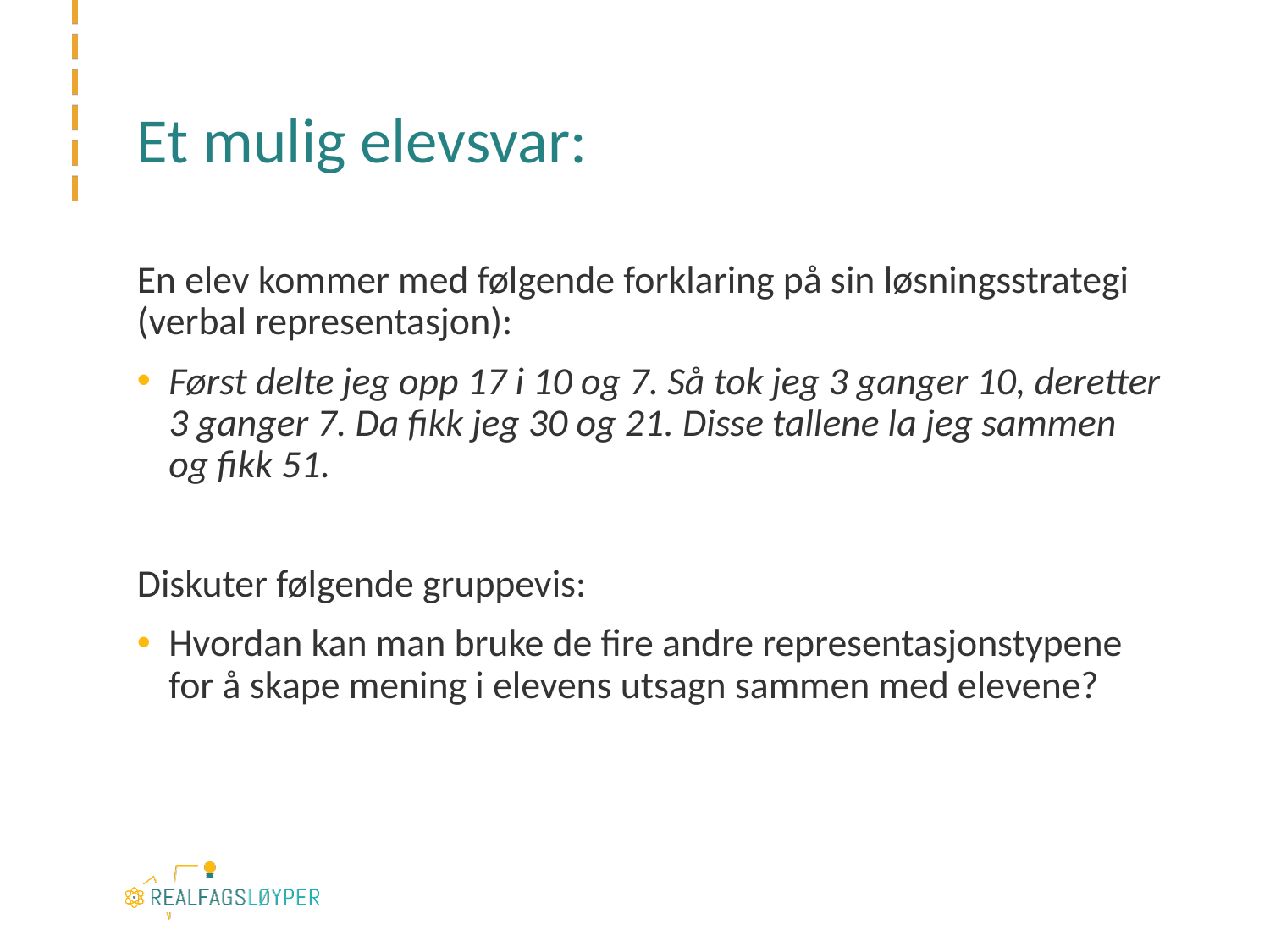

# Et mulig elevsvar:
En elev kommer med følgende forklaring på sin løsningsstrategi (verbal representasjon):
Først delte jeg opp 17 i 10 og 7. Så tok jeg 3 ganger 10, deretter 3 ganger 7. Da fikk jeg 30 og 21. Disse tallene la jeg sammen og fikk 51.

Diskuter følgende gruppevis:
Hvordan kan man bruke de fire andre representasjonstypene for å skape mening i elevens utsagn sammen med elevene?